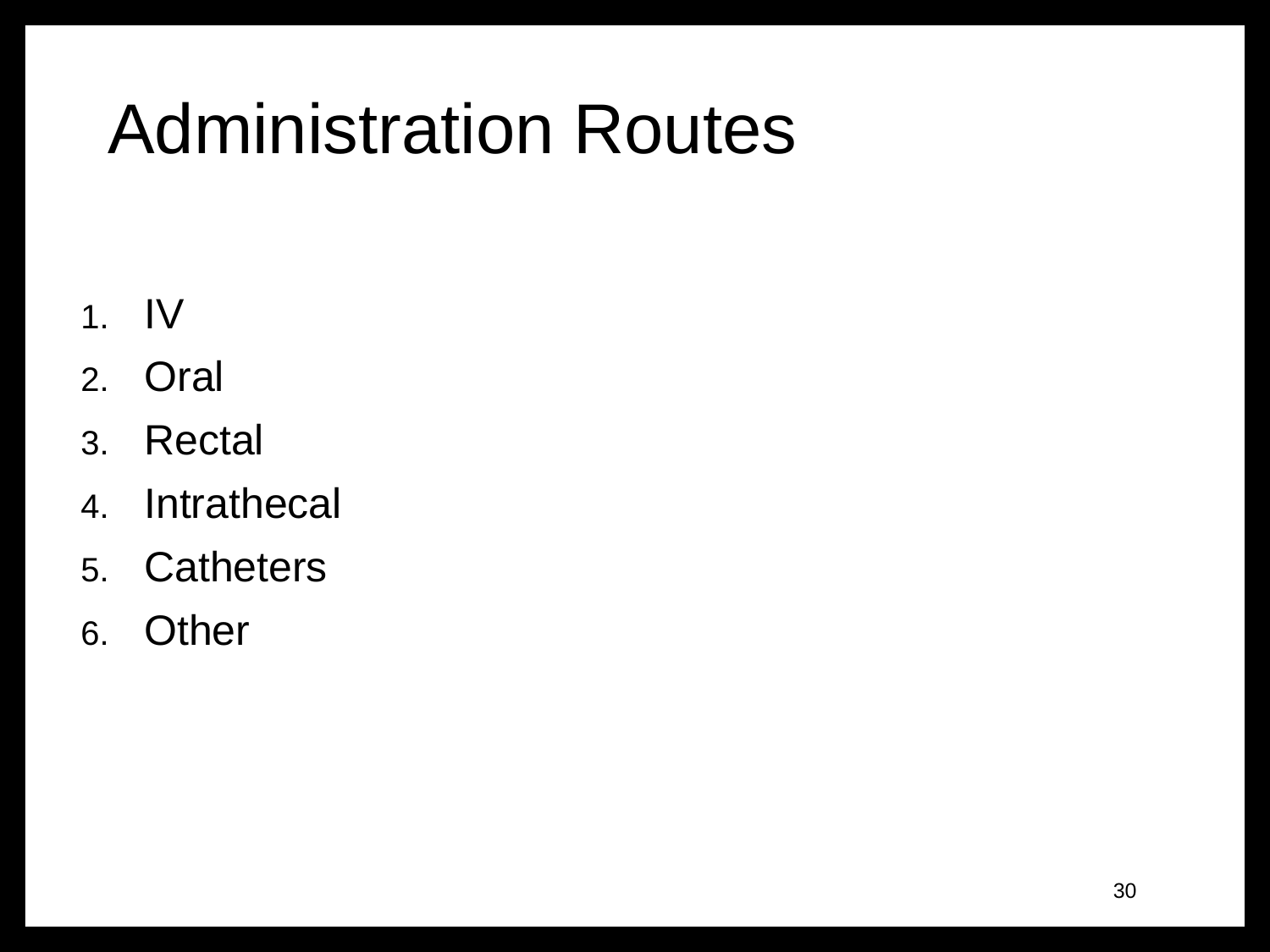

# Administration Routes
IV
Oral
Rectal
Intrathecal
Catheters
Other
30